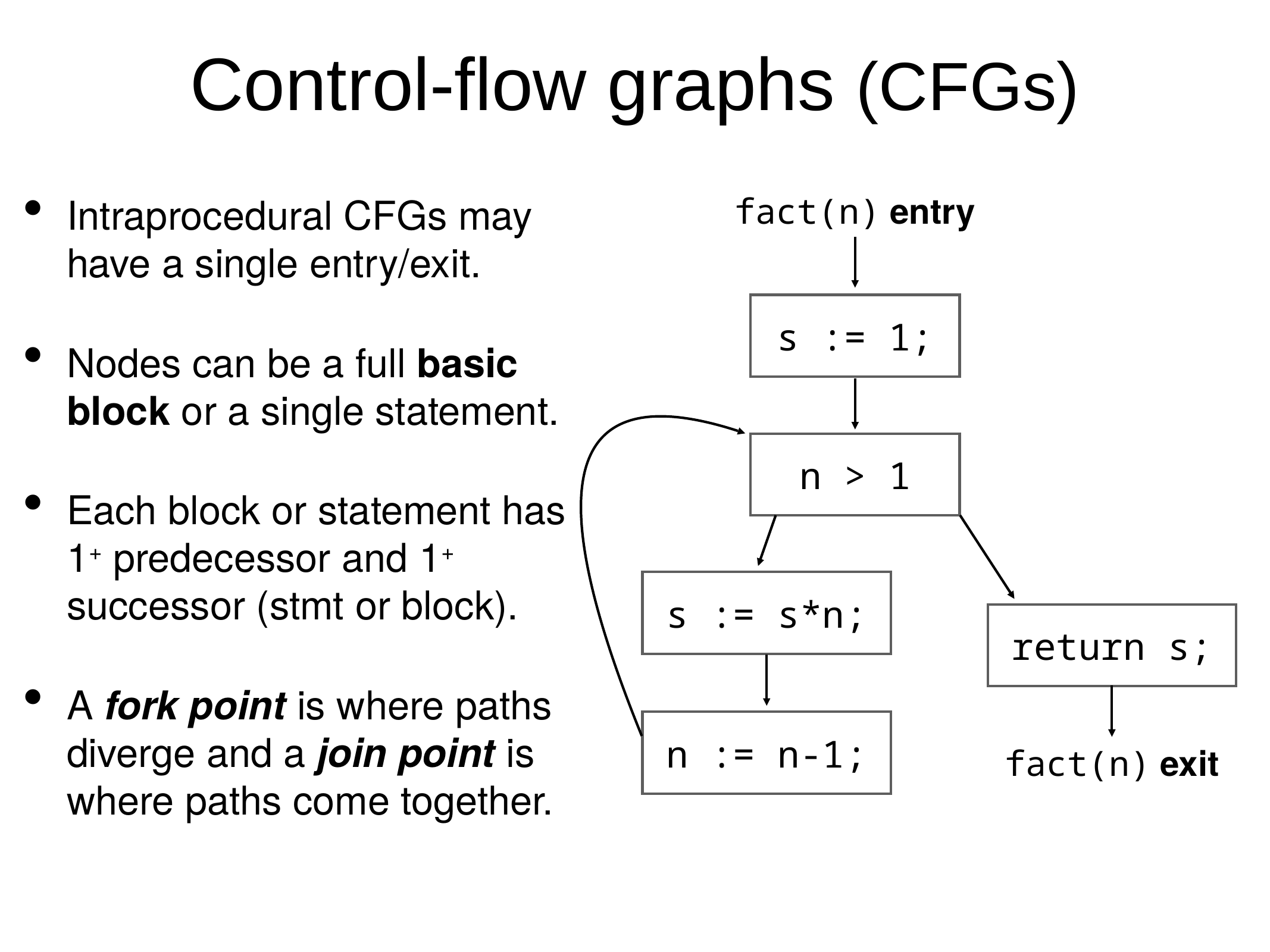

Control-flow graphs (CFGs)
Intraprocedural CFGs may have a single entry/exit.
Nodes can be a full basic block or a single statement.
Each block or statement has 1+ predecessor and 1+ successor (stmt or block).
A fork point is where paths diverge and a join point is where paths come together.
fact(n) entry

s := 1;

n > 1

s := s*n;
return s;

n := n-1;
fact(n) exit